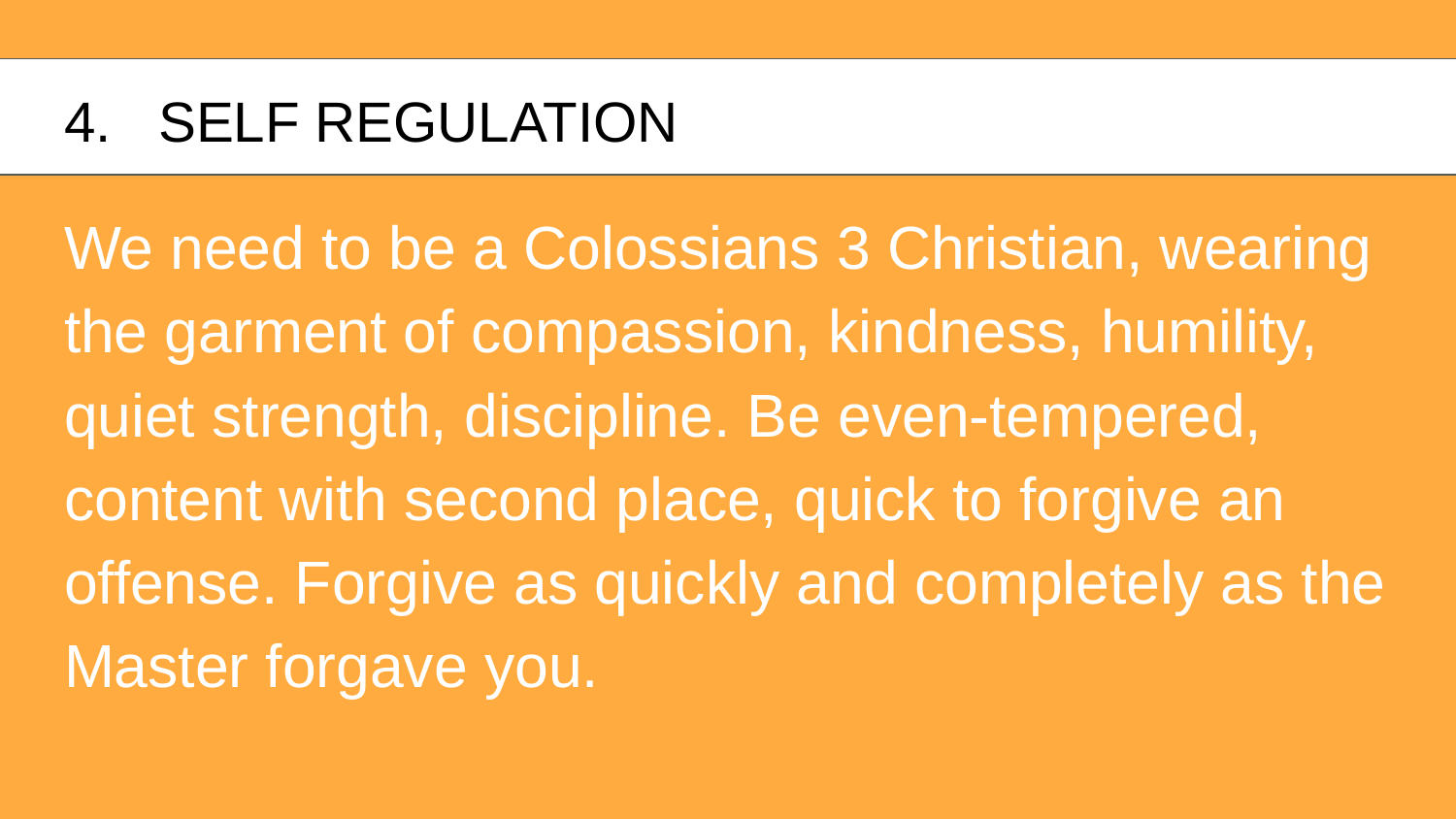

# 4.   SELF REGULATION
We need to be a Colossians 3 Christian, wearing the garment of compassion, kindness, humility, quiet strength, discipline. Be even-tempered, content with second place, quick to forgive an offense. Forgive as quickly and completely as the Master forgave you.